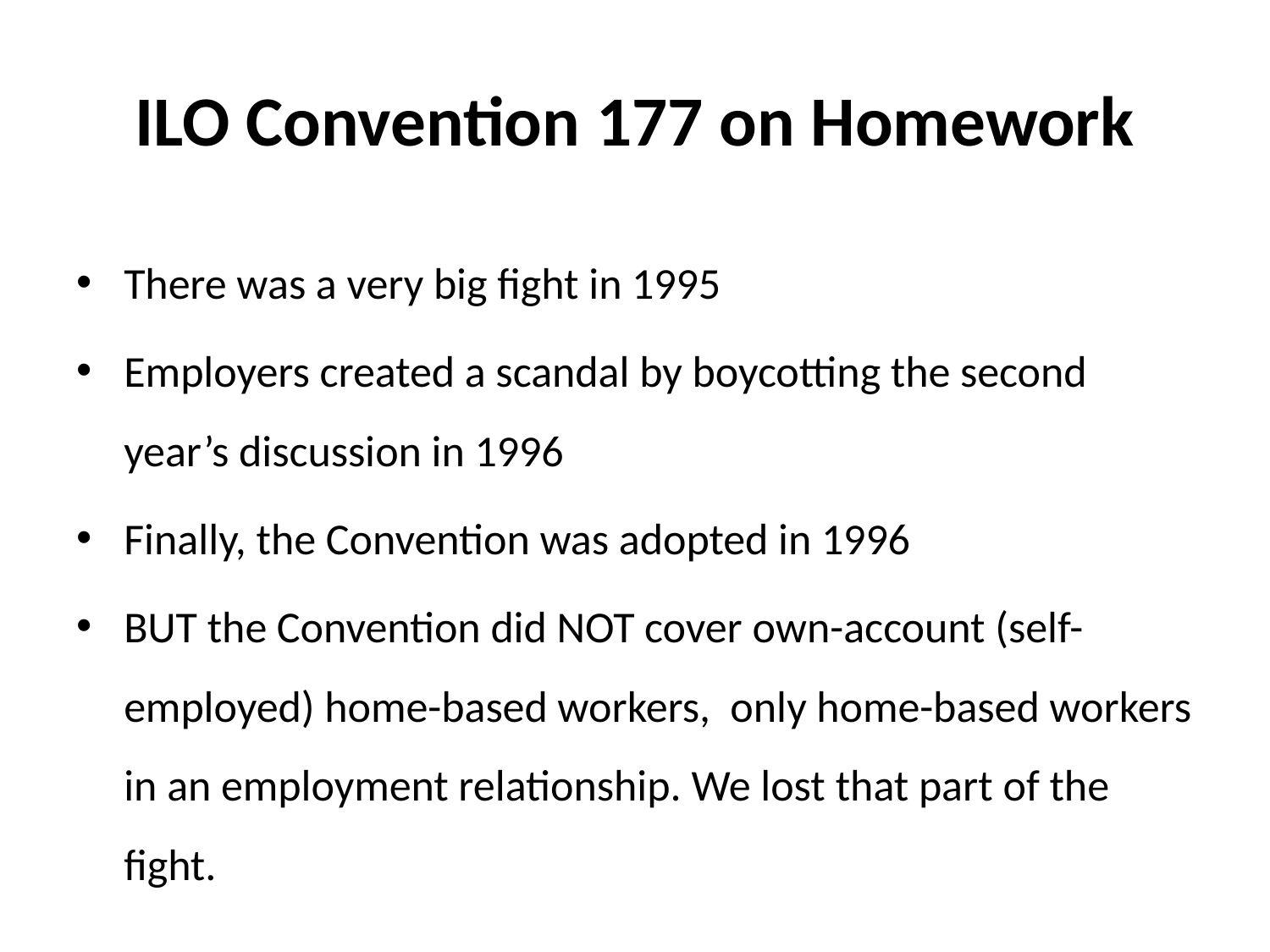

# ILO Convention 177 on Homework
There was a very big fight in 1995
Employers created a scandal by boycotting the second year’s discussion in 1996
Finally, the Convention was adopted in 1996
BUT the Convention did NOT cover own-account (self-employed) home-based workers,  only home-based workers in an employment relationship. We lost that part of the fight.